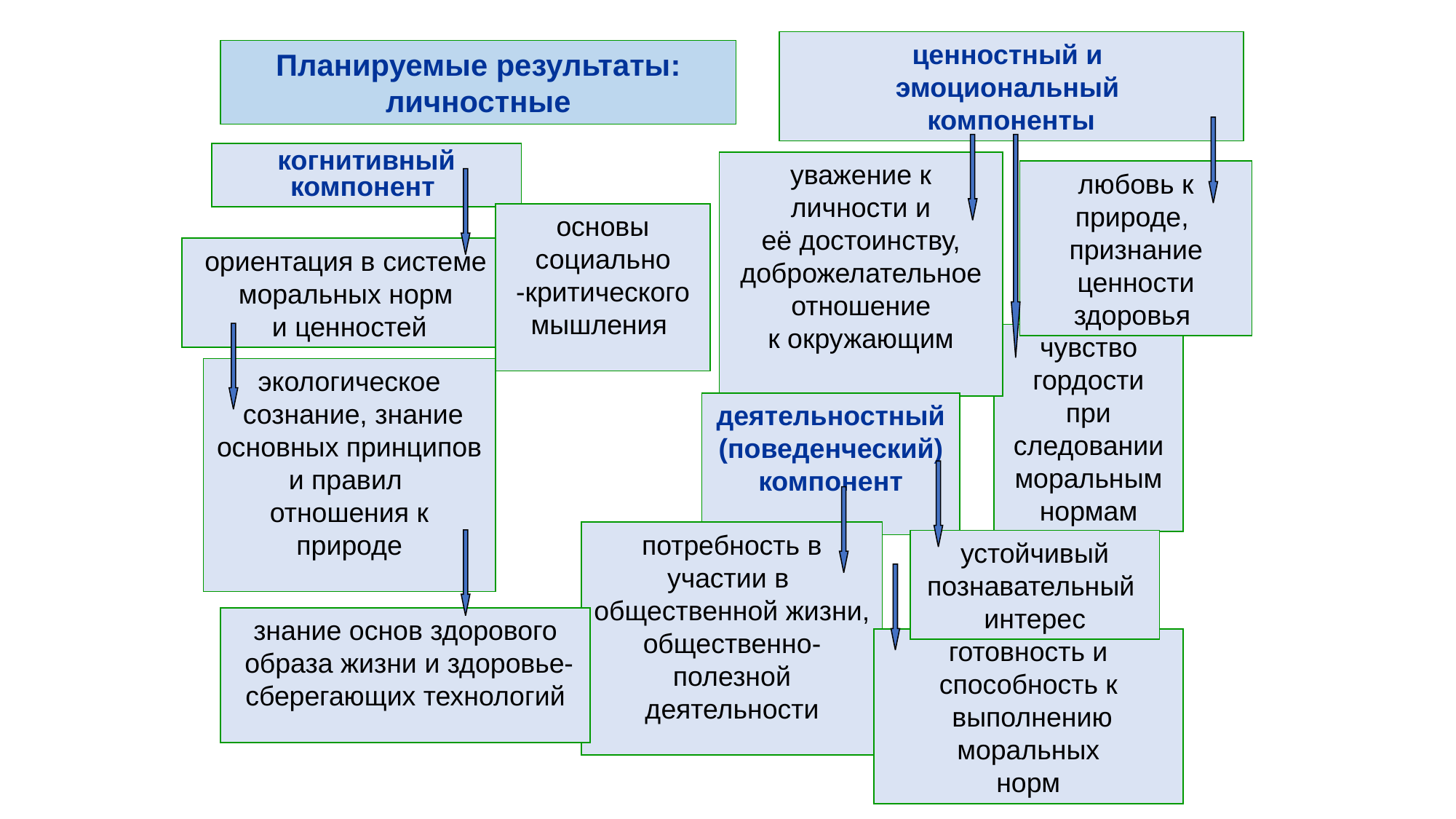

ценностный и
эмоциональный
компоненты
Планируемые результаты: личностные

когнитивный компонент
уважение к личности и
 её достоинству,
доброжелательное отношение
 к окружающим

любовь к природе,
признание ценности
 здоровья

основы социально
-критического
мышления

ориентация в системе
моральных норм
и ценностей

чувство гордости
при следовании
моральным нормам
экологическое
 сознание, знание
основных принципов и правил
отношения к природе

деятельностный
(поведенческий)
компонент

потребность в участии в
общественной жизни, общественно-
полезной деятельности

устойчивый
познавательный
интерес

знание основ здорового
 образа жизни и здоровье-
сберегающих технологий

готовность и способность к
 выполнению моральных
 норм